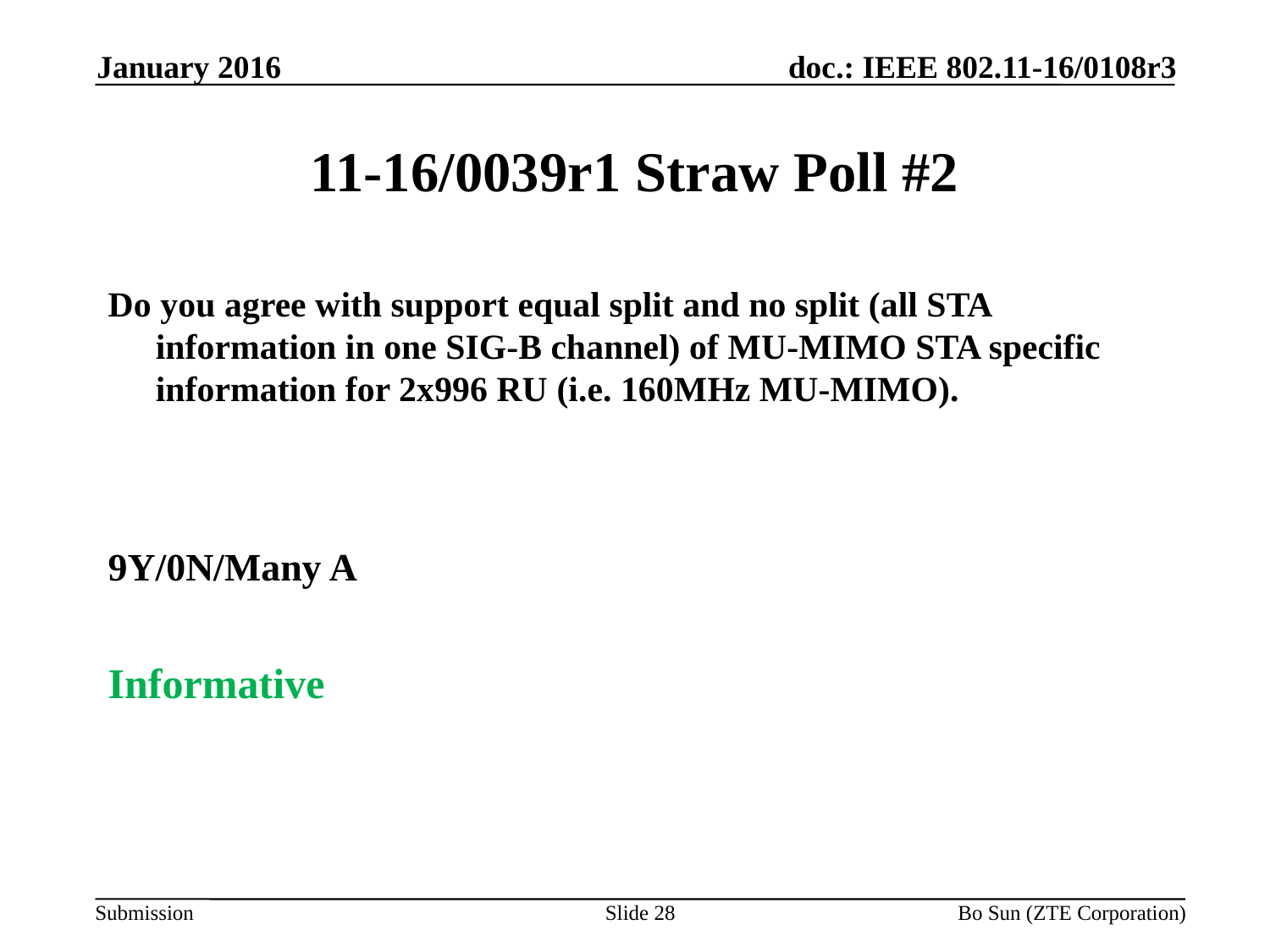

January 2016
# 11-16/0039r1 Straw Poll #2
Do you agree with support equal split and no split (all STA information in one SIG-B channel) of MU-MIMO STA specific information for 2x996 RU (i.e. 160MHz MU-MIMO).

9Y/0N/Many A

Informative
Slide 28
Bo Sun (ZTE Corporation)